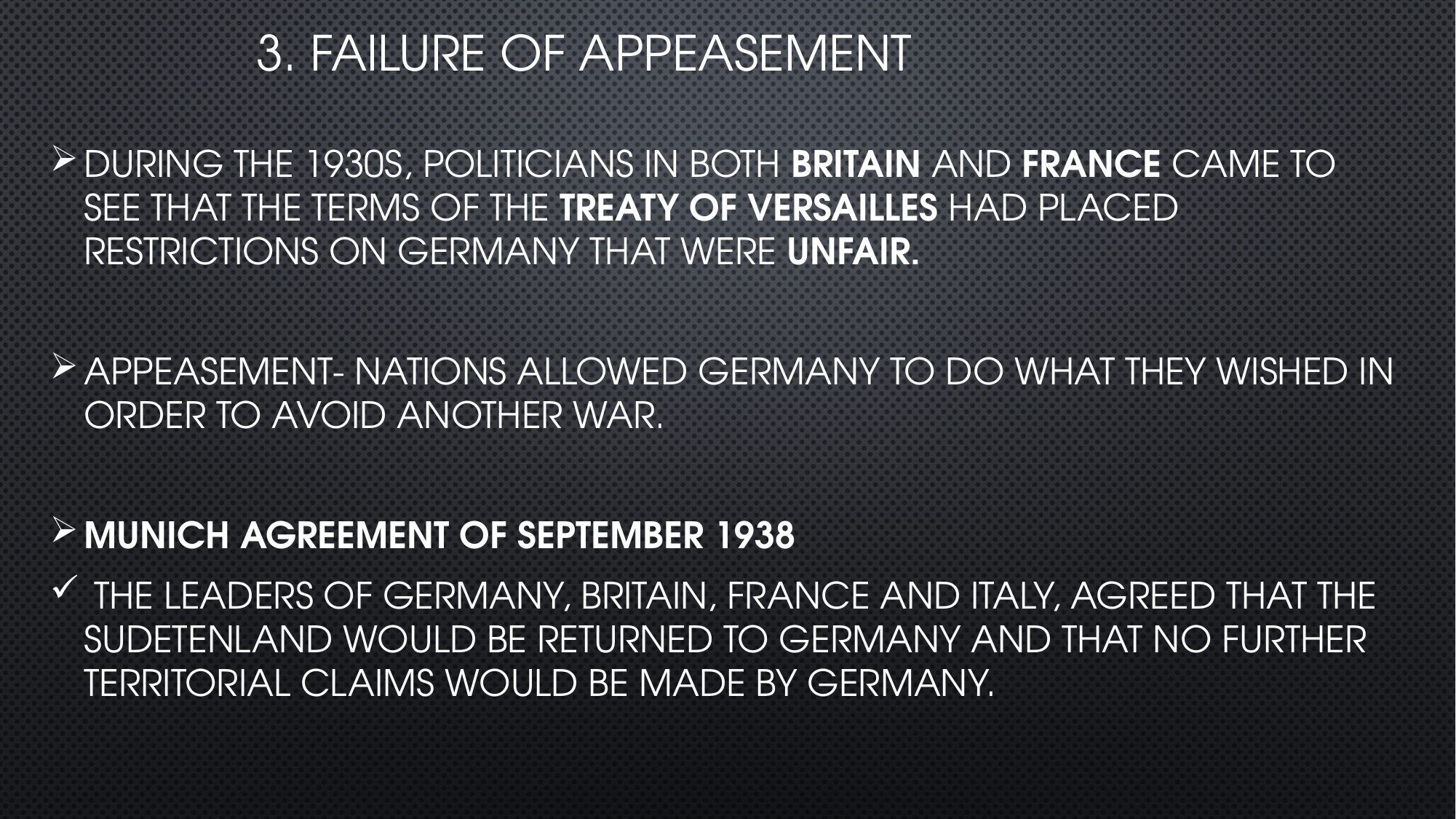

# 3. Failure of Appeasement
During the 1930s, politicians in both Britain and France came to see that the terms of the Treaty of Versailles had placed restrictions on Germany that were unfair.

Appeasement- Nations allowed Germany to do what they wished in order to avoid another war.

Munich Agreement of September 1938
 the leaders of Germany, Britain, France and Italy, agreed that the Sudetenland would be returned to Germany and that no further territorial claims would be made by Germany.